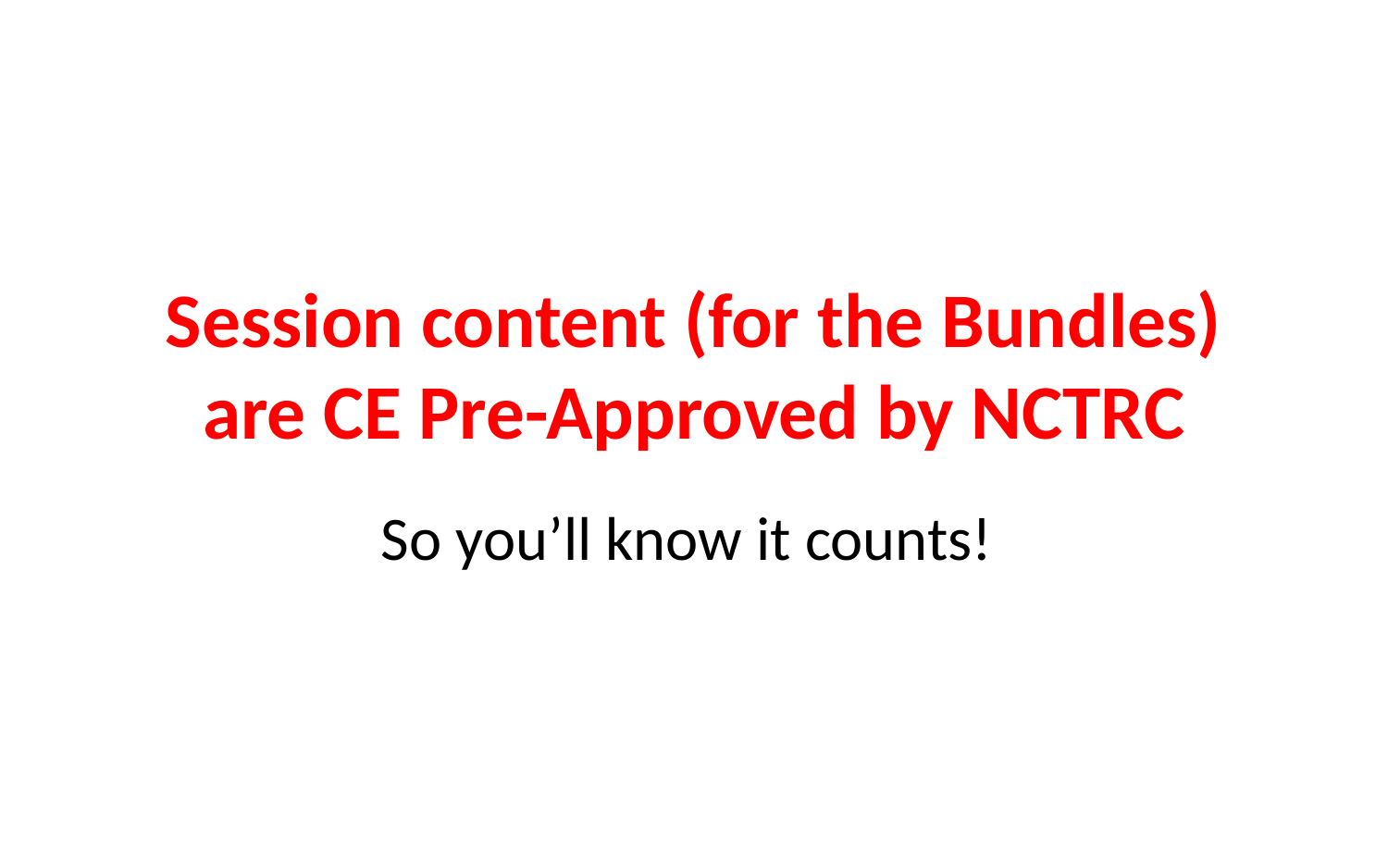

# Session content (for the Bundles) are CE Pre-Approved by NCTRC
So you’ll know it counts!